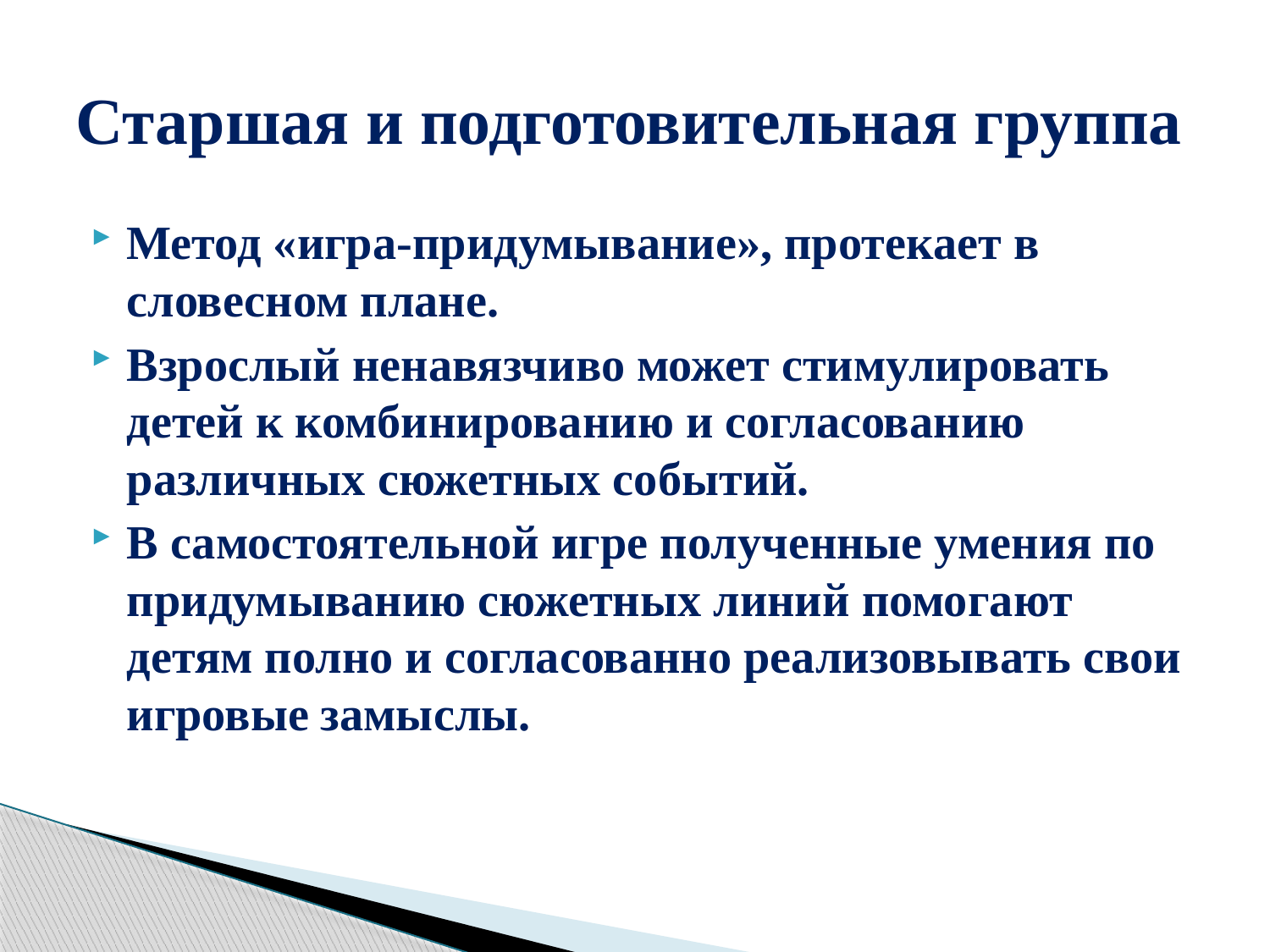

# Старшая и подготовительная группа
Метод «игра-придумывание», протекает в словесном плане.
Взрослый ненавязчиво может стимулировать детей к комбинированию и согласованию различных сюжетных событий.
В самостоятельной игре полученные умения по придумыванию сюжетных линий помогают детям полно и согласованно реализовывать свои игровые замыслы.